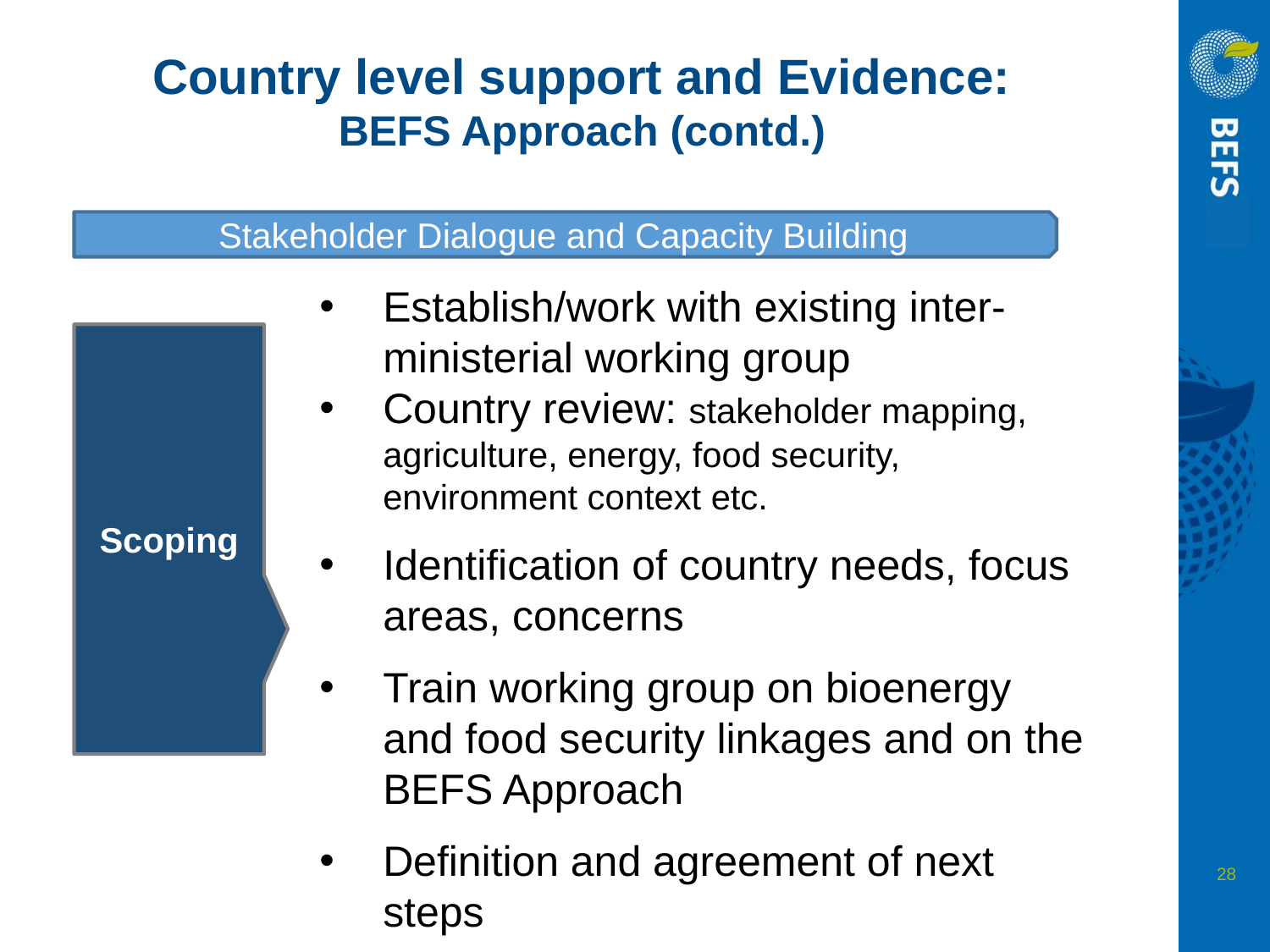

Stakeholder Dialogue and Capacity Building
# Country level support and Evidence: BEFS Approach (contd.)
Establish/work with existing inter- ministerial working group
Country review: stakeholder mapping, agriculture, energy, food security, environment context etc.

Identification of country needs, focus areas, concerns

Train working group on bioenergy and food security linkages and on the BEFS Approach

Definition and agreement of next steps
Scoping